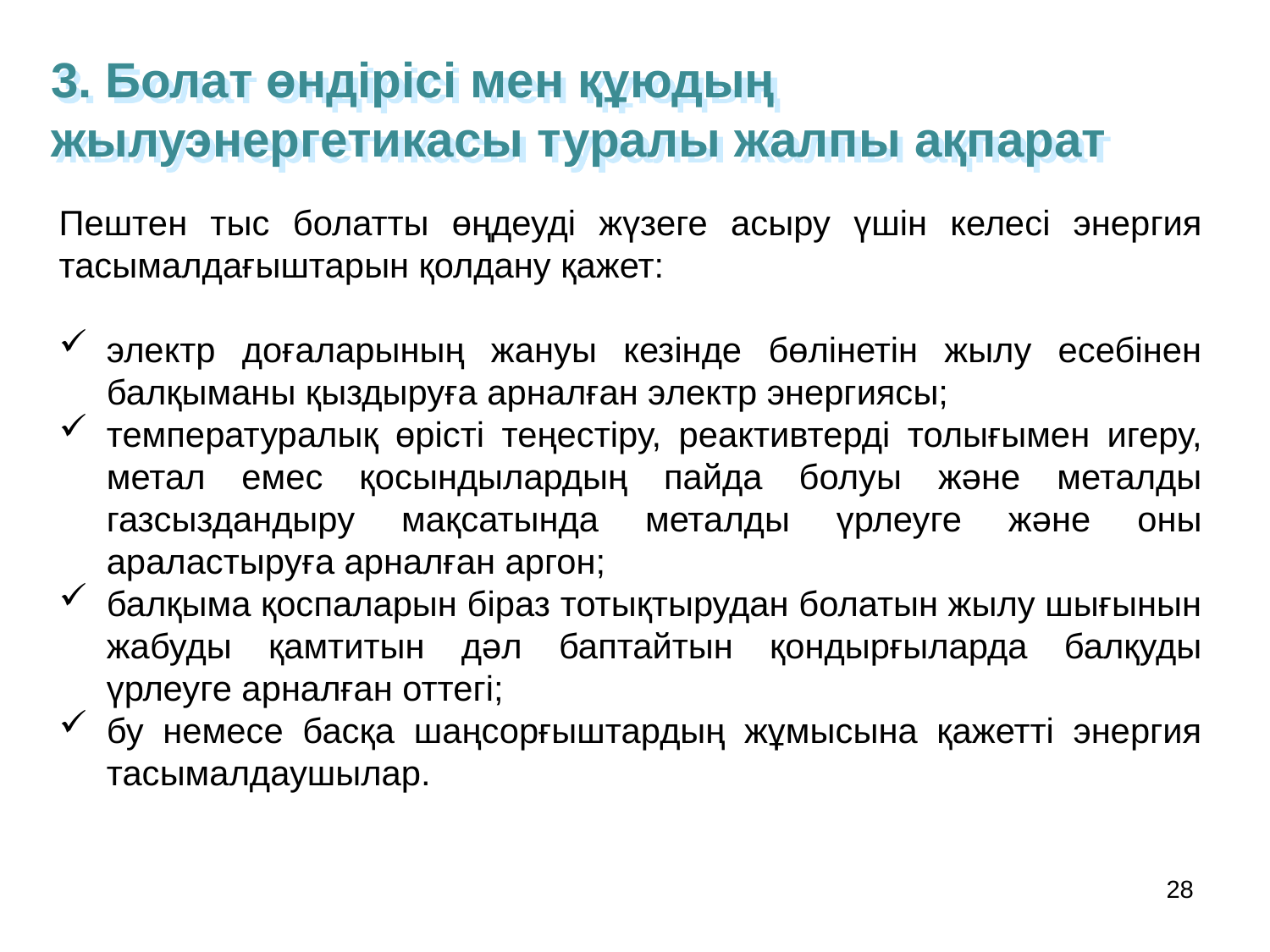

3. Болат өндірісі мен құюдың жылуэнергетикасы туралы жалпы ақпарат
Пештен тыс болатты өңдеуді жүзеге асыру үшін келесі энергия тасымалдағыштарын қолдану қажет:

электр доғаларының жануы кезінде бөлінетін жылу есебінен балқыманы қыздыруға арналған электр энергиясы;
температуралық өрісті теңестіру, реактивтерді толығымен игеру, метал емес қосындылардың пайда болуы және металды газсыздандыру мақсатында металды үрлеуге және оны араластыруға арналған аргон;
балқыма қоспаларын біраз тотықтырудан болатын жылу шығынын жабуды қамтитын дәл баптайтын қондырғыларда балқуды үрлеуге арналған оттегі;
бу немесе басқа шаңсорғыштардың жұмысына қажетті энергия тасымалдаушылар.
28